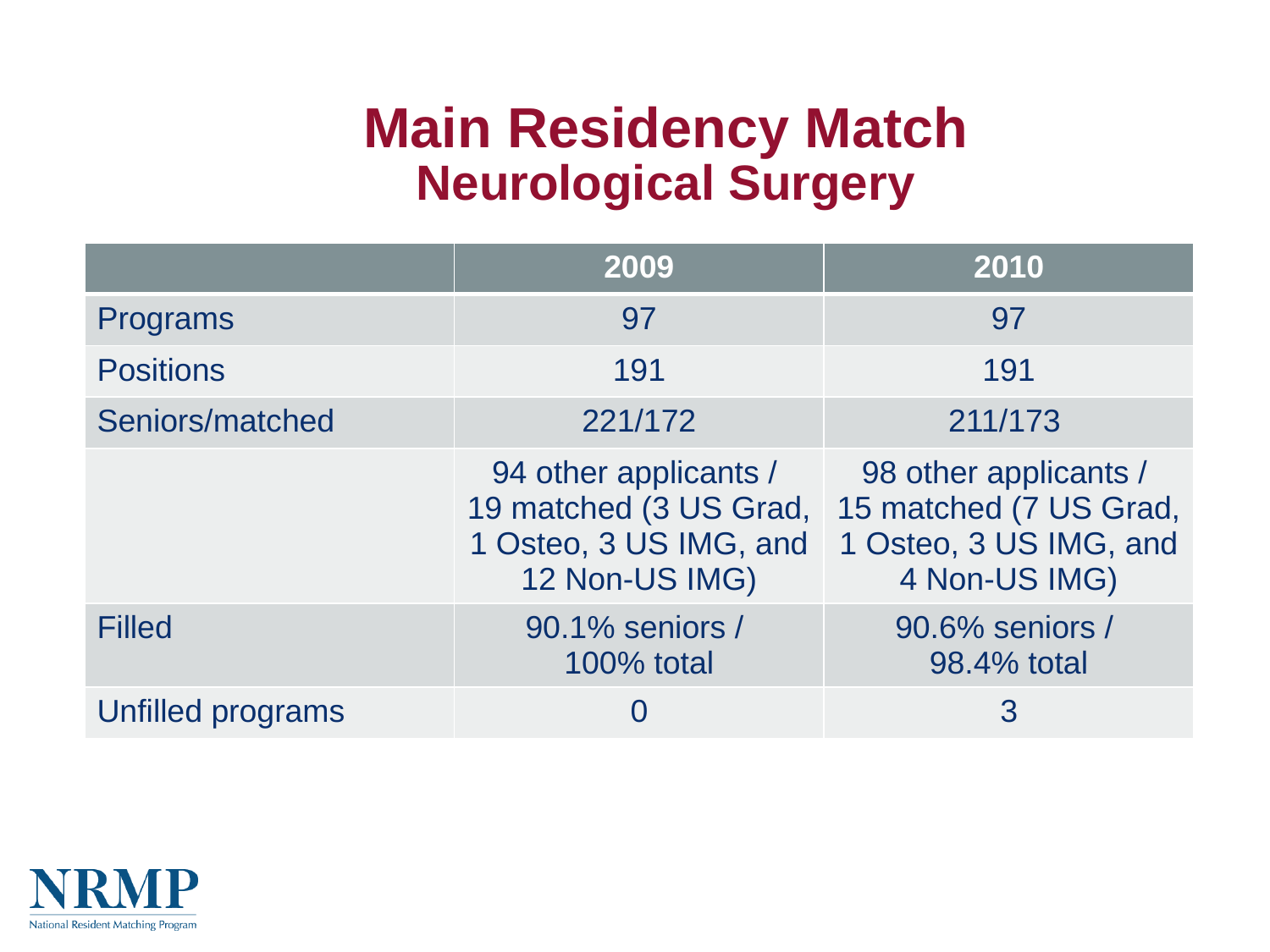

# Main Residency Match Neurological Surgery
|  | 2009 | 2010 |
| --- | --- | --- |
| Programs | 97 | 97 |
| Positions | 191 | 191 |
| Seniors/matched | 221/172 | 211/173 |
|  | 94 other applicants / 19 matched (3 US Grad, 1 Osteo, 3 US IMG, and 12 Non-US IMG) | 98 other applicants / 15 matched (7 US Grad, 1 Osteo, 3 US IMG, and 4 Non-US IMG) |
| Filled | 90.1% seniors / 100% total | 90.6% seniors / 98.4% total |
| Unfilled programs | 0 | 3 |